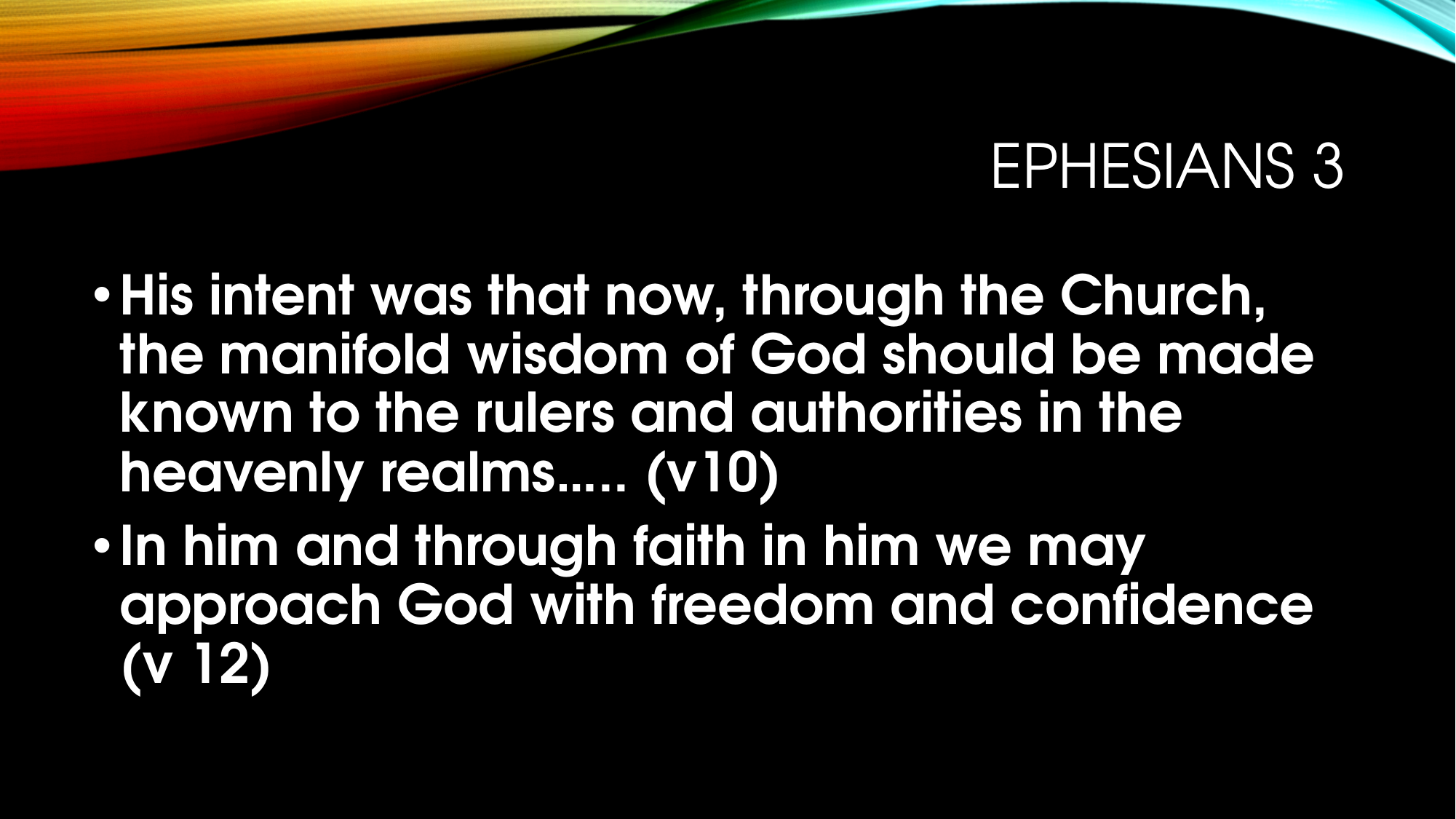

Ephesians 3
His intent was that now, through the Church, the manifold wisdom of God should be made known to the rulers and authorities in the heavenly realms….. (v10)
In him and through faith in him we may approach God with freedom and confidence (v 12)